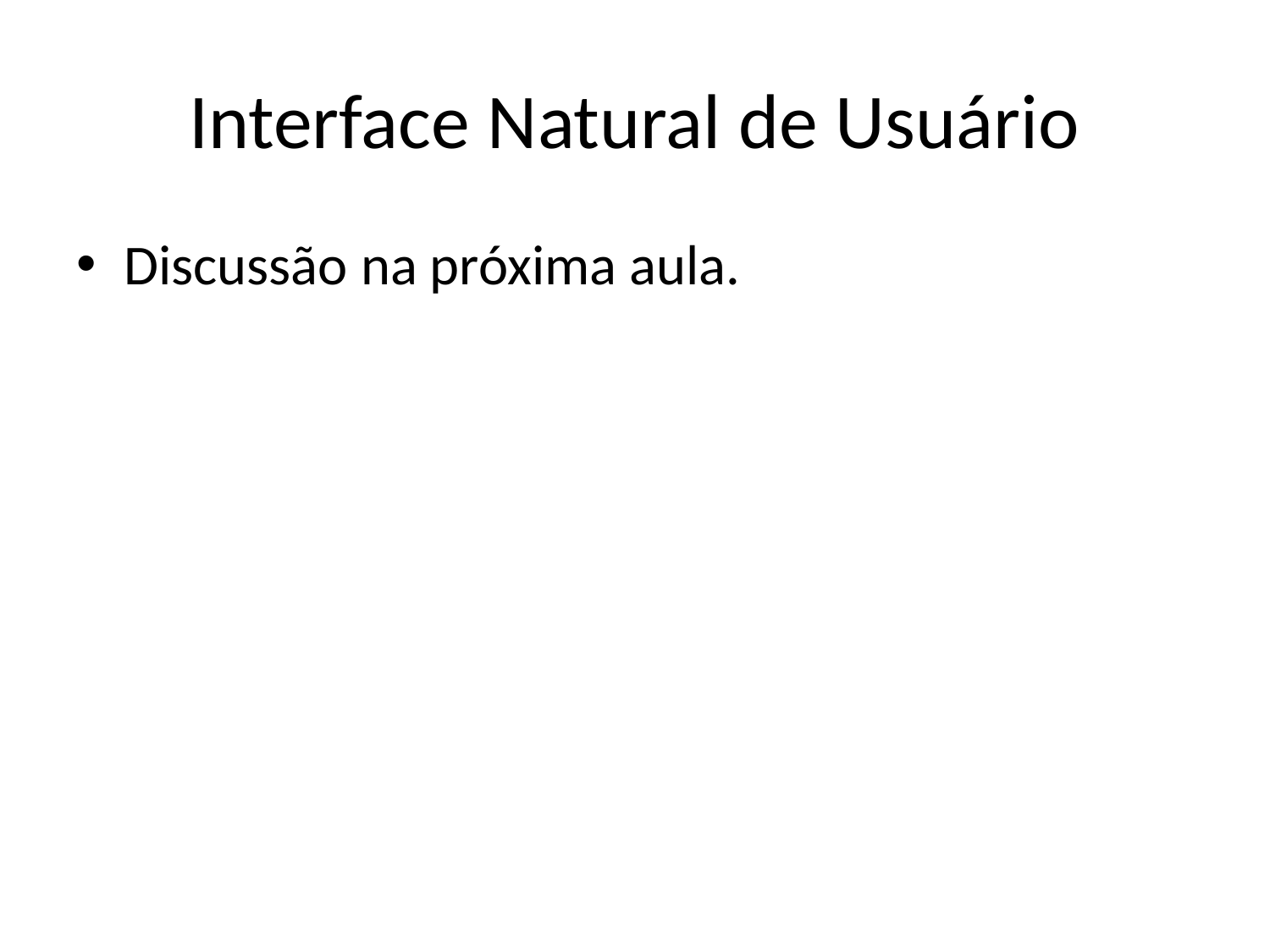

# Interface Natural de Usuário
Discussão na próxima aula.